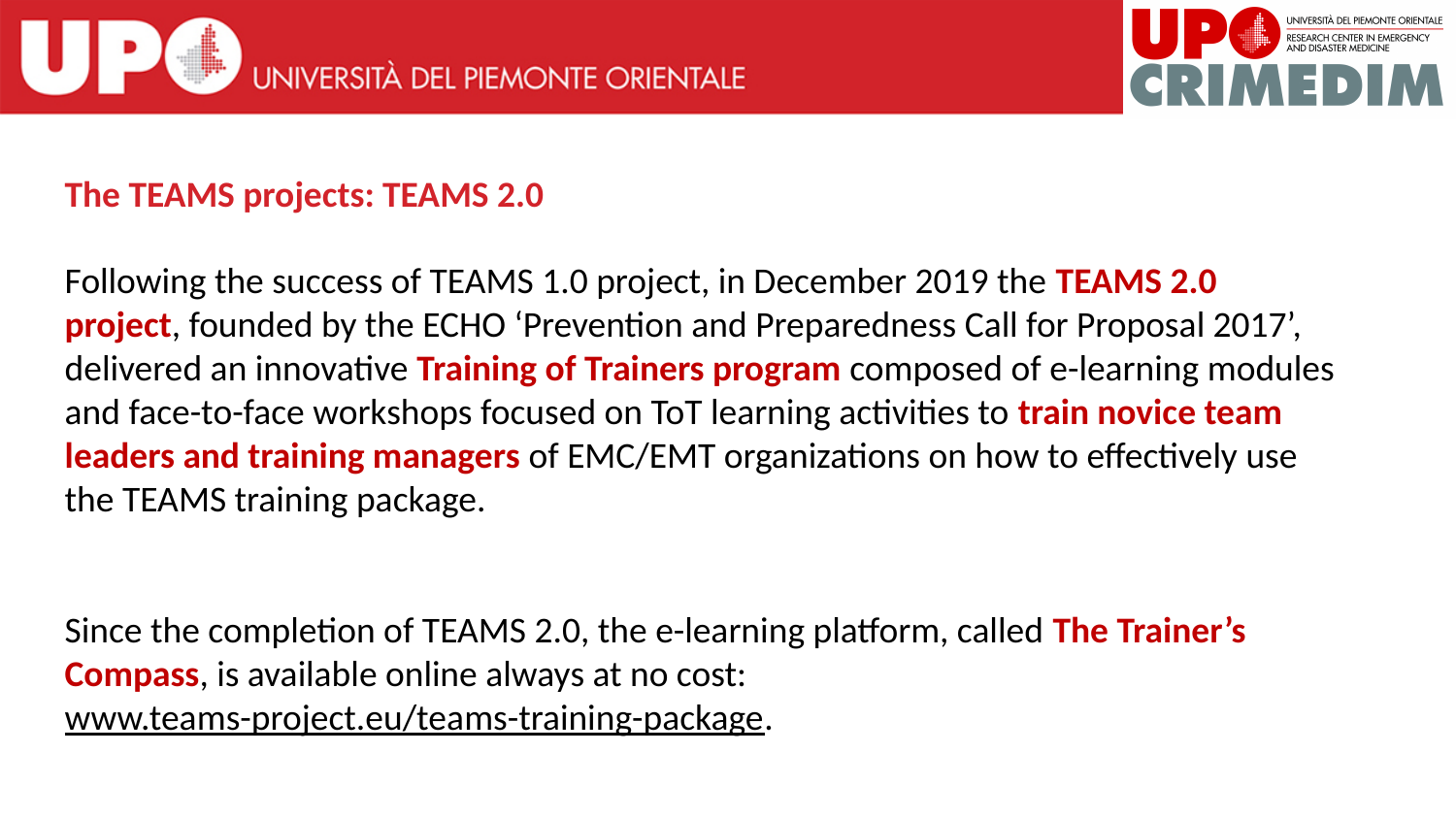

The TEAMS projects: TEAMS 2.0
Following the success of TEAMS 1.0 project, in December 2019 the TEAMS 2.0 project, founded by the ECHO ‘Prevention and Preparedness Call for Proposal 2017’, delivered an innovative Training of Trainers program composed of e-learning modules and face-to-face workshops focused on ToT learning activities to train novice team leaders and training managers of EMC/EMT organizations on how to effectively use the TEAMS training package.

Since the completion of TEAMS 2.0, the e-learning platform, called The Trainer’s Compass, is available online always at no cost: www.teams-project.eu/teams-training-package.